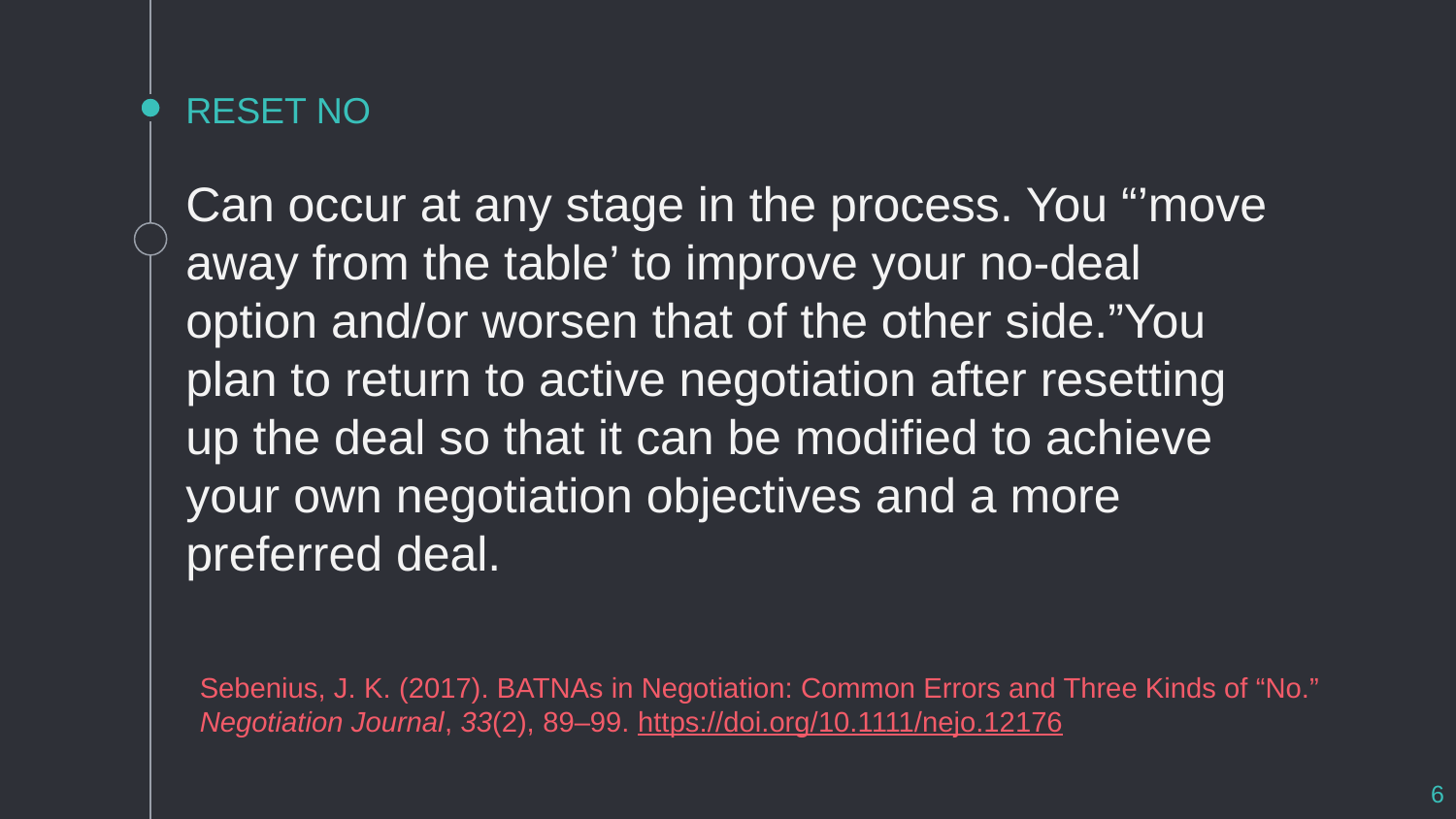

# RESET NO
Can occur at any stage in the process. You “’move away from the table’ to improve your no-deal option and/or worsen that of the other side.”You plan to return to active negotiation after resetting up the deal so that it can be modified to achieve your own negotiation objectives and a more preferred deal.
Sebenius, J. K. (2017). BATNAs in Negotiation: Common Errors and Three Kinds of “No.” Negotiation Journal, 33(2), 89–99. https://doi.org/10.1111/nejo.12176
6